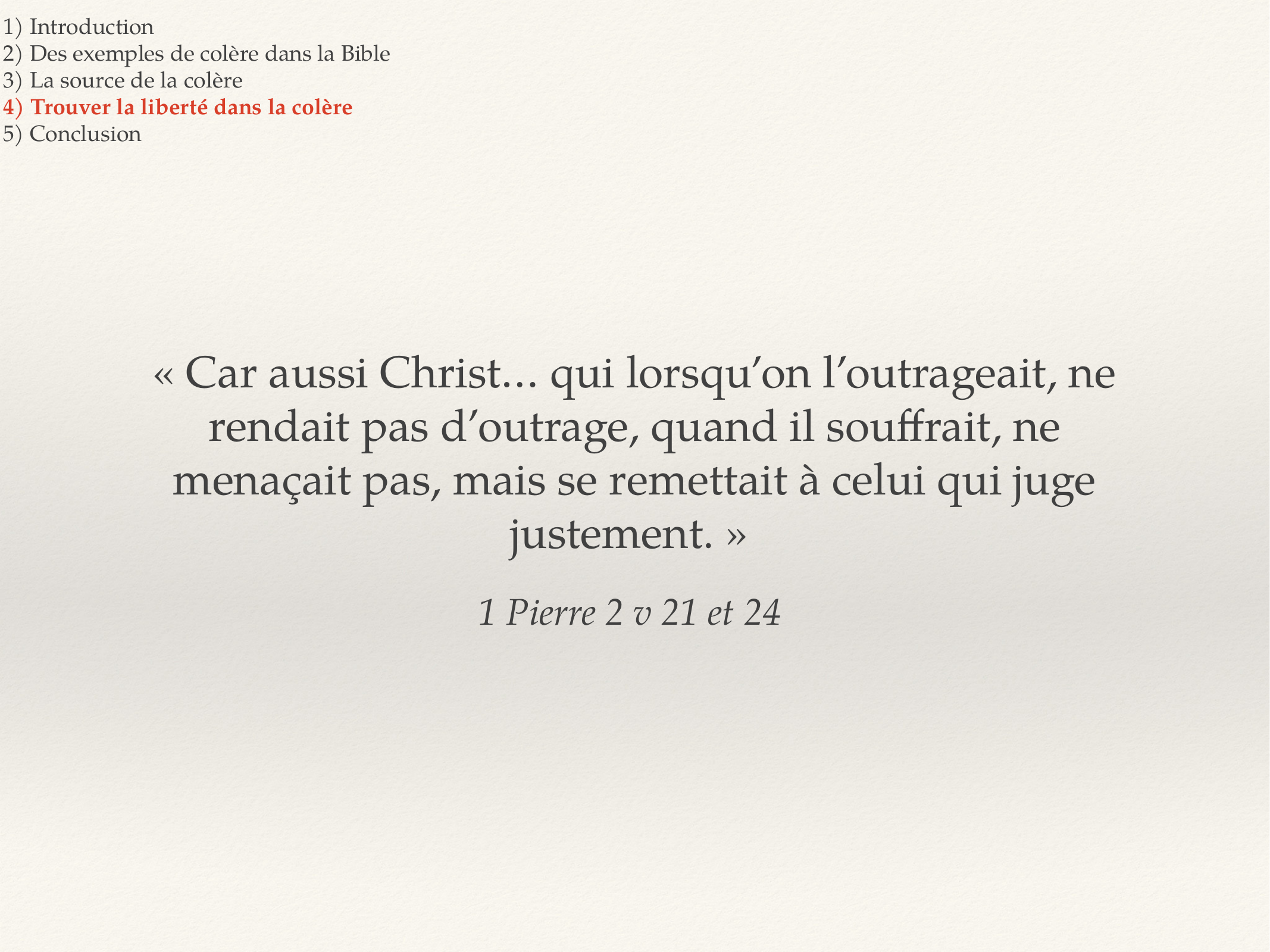

1) Introduction
2) Des exemples de colère dans la Bible
3) La source de la colère
4) Trouver la liberté dans la colère
5) Conclusion
« Car aussi Christ… qui lorsqu’on l’outrageait, ne rendait pas d’outrage, quand il souffrait, ne menaçait pas, mais se remettait à celui qui juge justement. »
1 Pierre 2 v 21 et 24